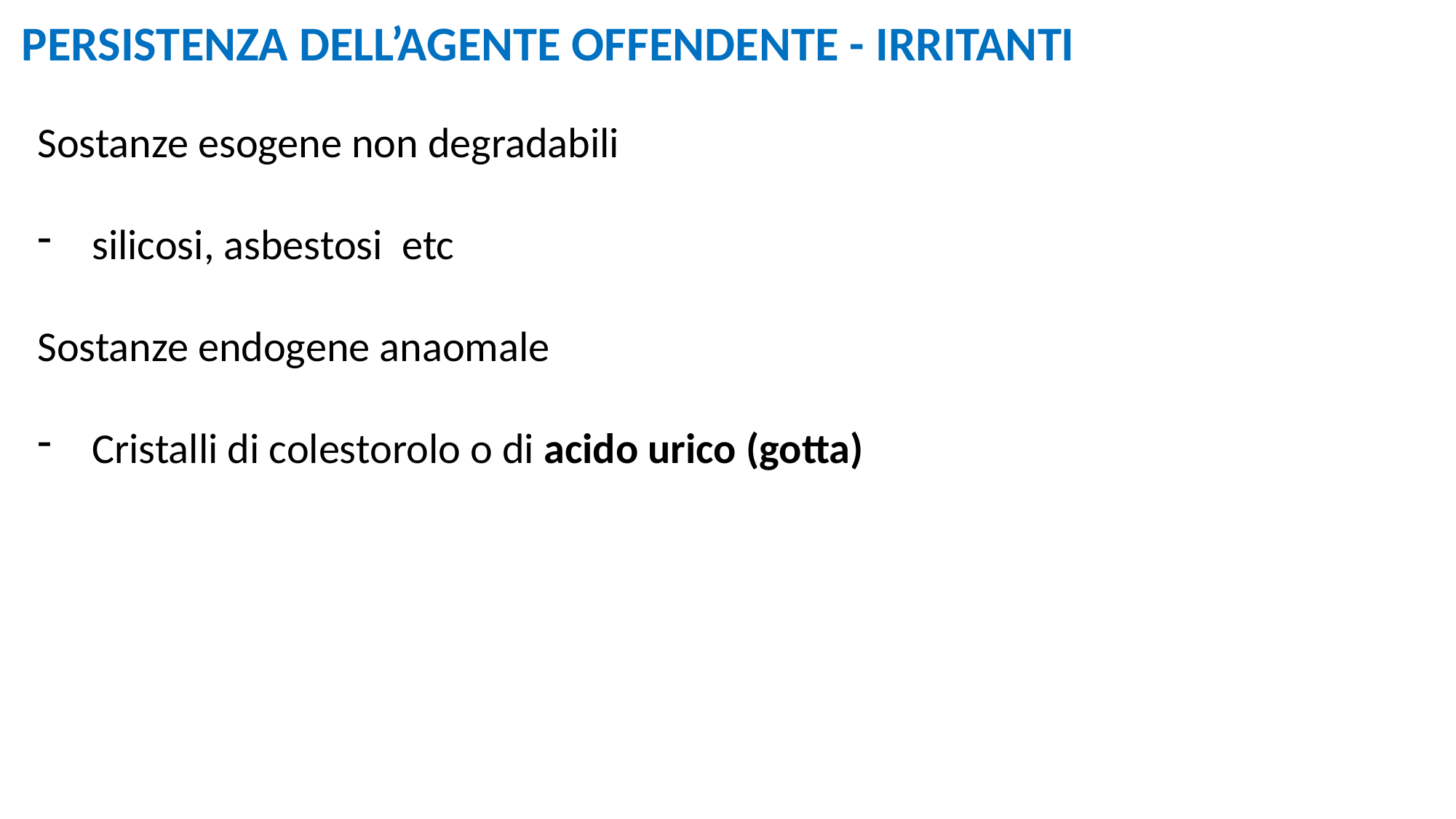

PERSISTENZA DELL’AGENTE OFFENDENTE - IRRITANTI
Sostanze esogene non degradabili

silicosi, asbestosi  etc

Sostanze endogene anaomale

Cristalli di colestorolo o di acido urico (gotta)